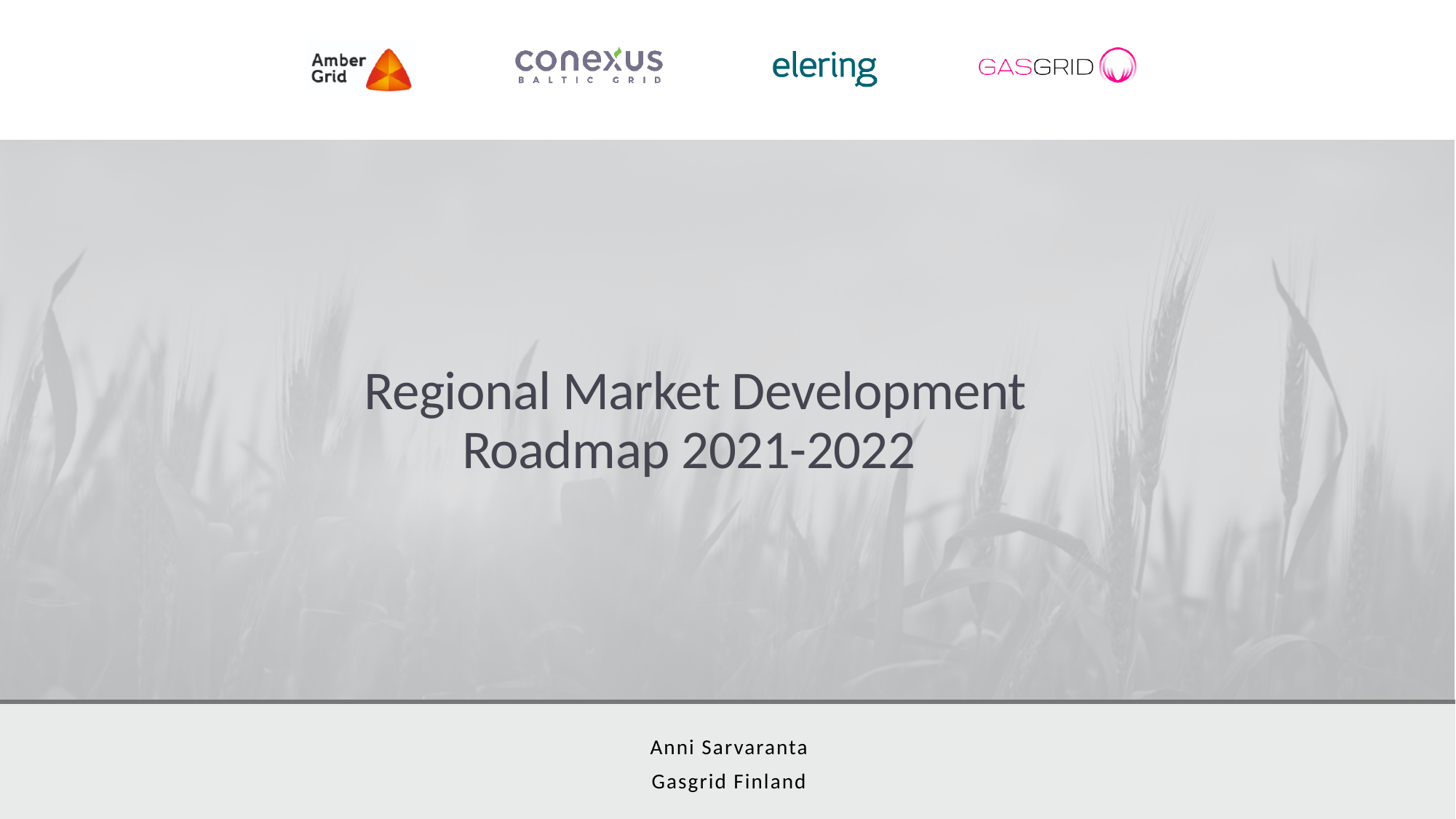

# Regional Market Development Roadmap 2021-2022
Anni Sarvaranta
Gasgrid Finland